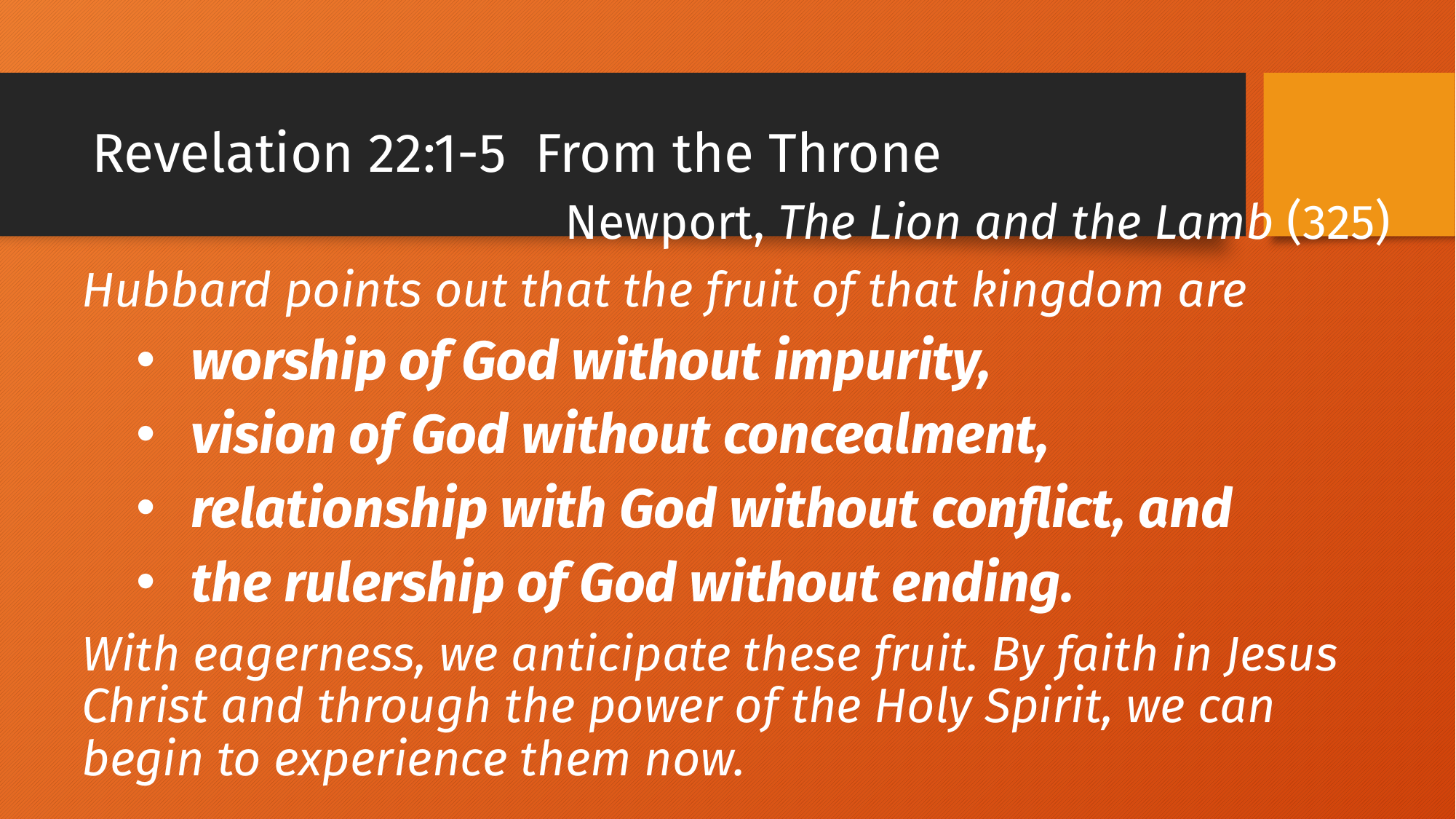

# Revelation 22:1-5  From the Throne
Newport, The Lion and the Lamb (325)
	Hubbard points out that the fruit of that kingdom are
worship of God without impurity,
vision of God without concealment,
relationship with God without conflict, and
the rulership of God without ending.
With eagerness, we anticipate these fruit. By faith in Jesus Christ and through the power of the Holy Spirit, we can begin to experience them now.